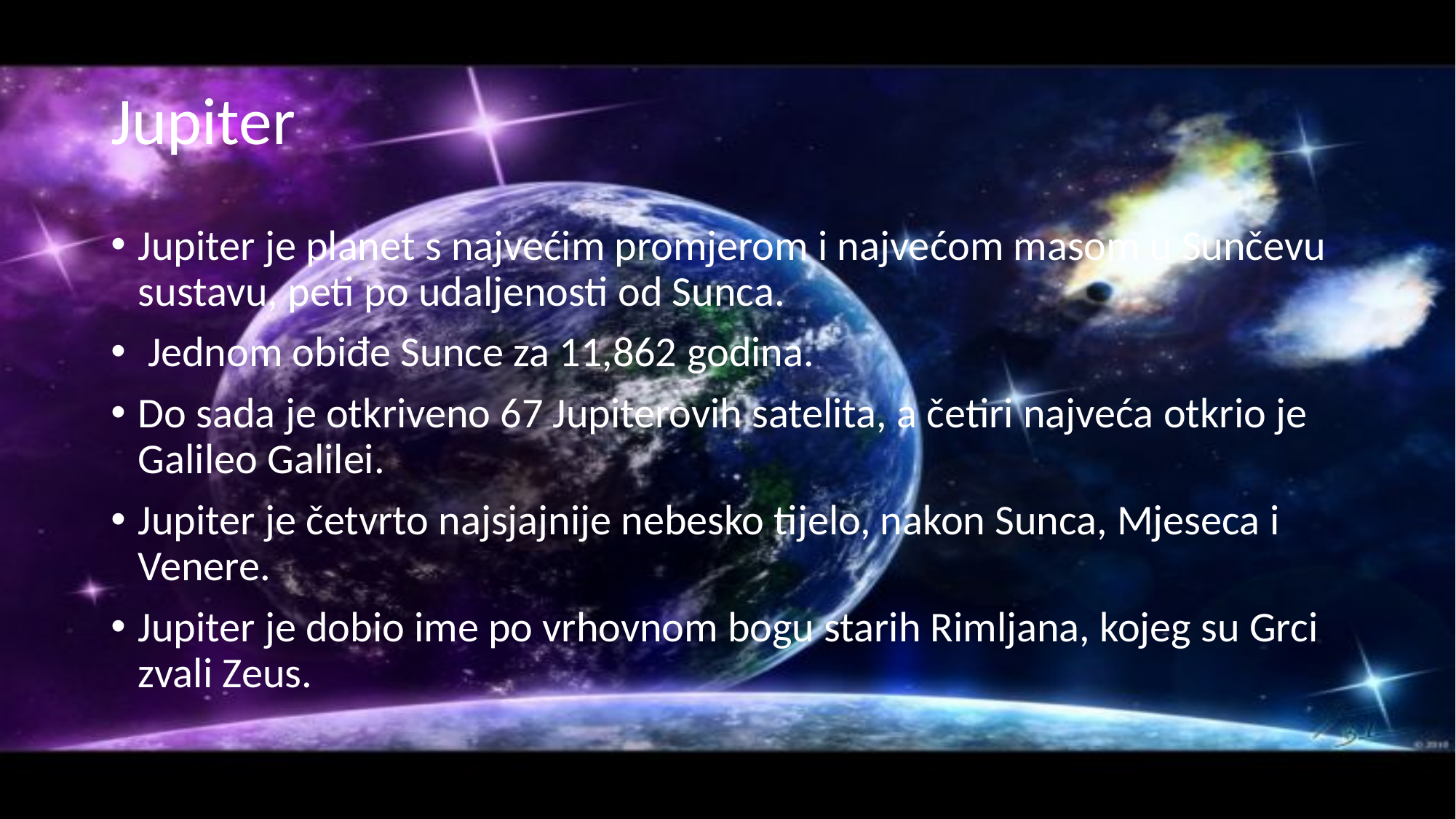

# Jupiter
Jupiter je planet s najvećim promjerom i najvećom masom u Sunčevu sustavu, peti po udaljenosti od Sunca.
 Jednom obiđe Sunce za 11,862 godina.
Do sada je otkriveno 67 Jupiterovih satelita, a četiri najveća otkrio je Galileo Galilei.
Jupiter je četvrto najsjajnije nebesko tijelo, nakon Sunca, Mjeseca i Venere.
Jupiter je dobio ime po vrhovnom bogu starih Rimljana, kojeg su Grci zvali Zeus.